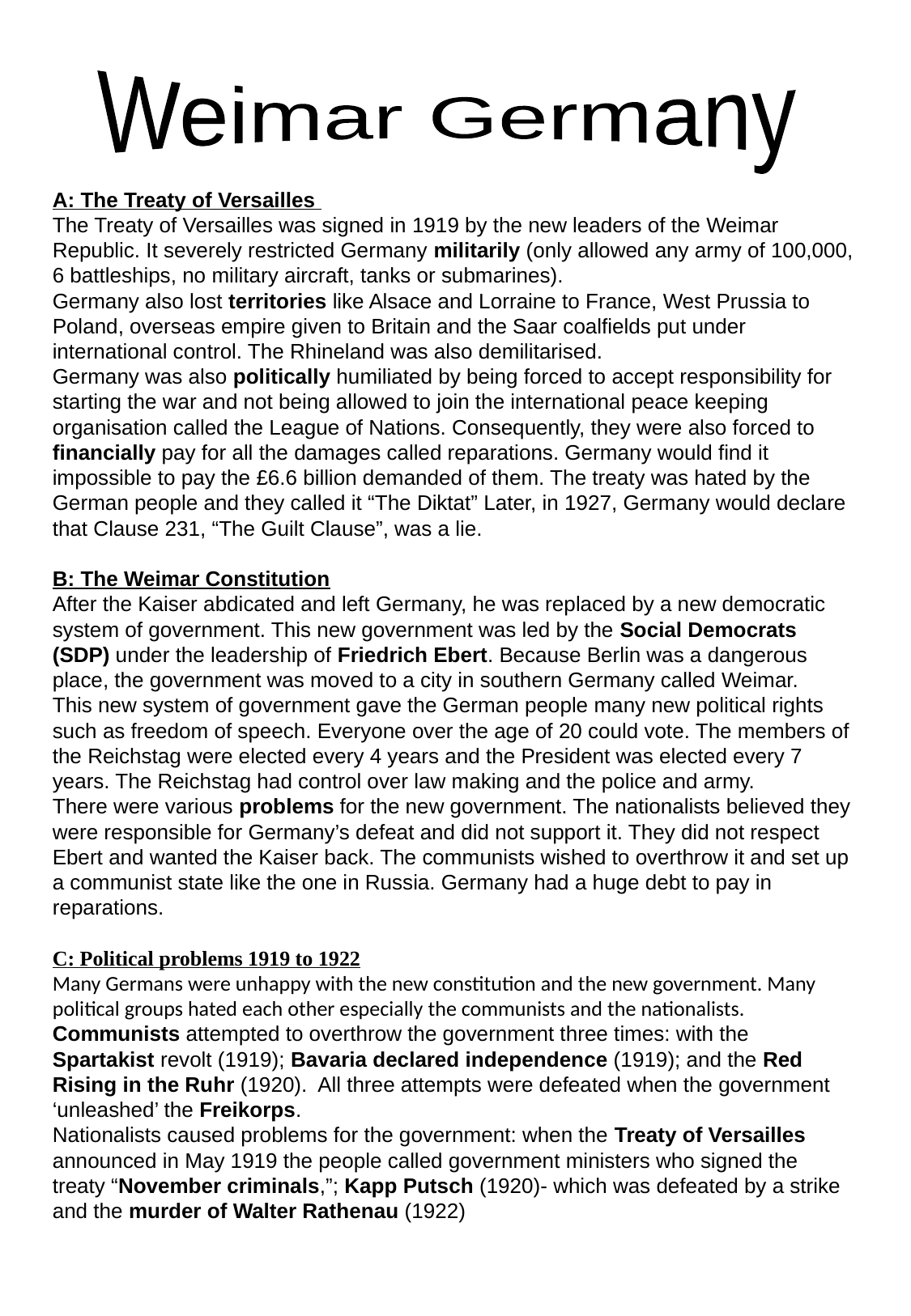

Weimar Germany
A: The Treaty of Versailles
The Treaty of Versailles was signed in 1919 by the new leaders of the Weimar Republic. It severely restricted Germany militarily (only allowed any army of 100,000, 6 battleships, no military aircraft, tanks or submarines).
Germany also lost territories like Alsace and Lorraine to France, West Prussia to Poland, overseas empire given to Britain and the Saar coalfields put under international control. The Rhineland was also demilitarised.
Germany was also politically humiliated by being forced to accept responsibility for starting the war and not being allowed to join the international peace keeping organisation called the League of Nations. Consequently, they were also forced to financially pay for all the damages called reparations. Germany would find it impossible to pay the £6.6 billion demanded of them. The treaty was hated by the German people and they called it “The Diktat” Later, in 1927, Germany would declare that Clause 231, “The Guilt Clause”, was a lie.

B: The Weimar Constitution
After the Kaiser abdicated and left Germany, he was replaced by a new democratic system of government. This new government was led by the Social Democrats (SDP) under the leadership of Friedrich Ebert. Because Berlin was a dangerous place, the government was moved to a city in southern Germany called Weimar.
This new system of government gave the German people many new political rights such as freedom of speech. Everyone over the age of 20 could vote. The members of the Reichstag were elected every 4 years and the President was elected every 7 years. The Reichstag had control over law making and the police and army.
There were various problems for the new government. The nationalists believed they were responsible for Germany’s defeat and did not support it. They did not respect Ebert and wanted the Kaiser back. The communists wished to overthrow it and set up a communist state like the one in Russia. Germany had a huge debt to pay in reparations.

C: Political problems 1919 to 1922
Many Germans were unhappy with the new constitution and the new government. Many political groups hated each other especially the communists and the nationalists.
Communists attempted to overthrow the government three times: with the Spartakist revolt (1919); Bavaria declared independence (1919); and the Red Rising in the Ruhr (1920).  All three attempts were defeated when the government ‘unleashed’ the Freikorps.
Nationalists caused problems for the government: when the Treaty of Versailles announced in May 1919 the people called government ministers who signed the treaty “November criminals,”; Kapp Putsch (1920)- which was defeated by a strike and the murder of Walter Rathenau (1922)